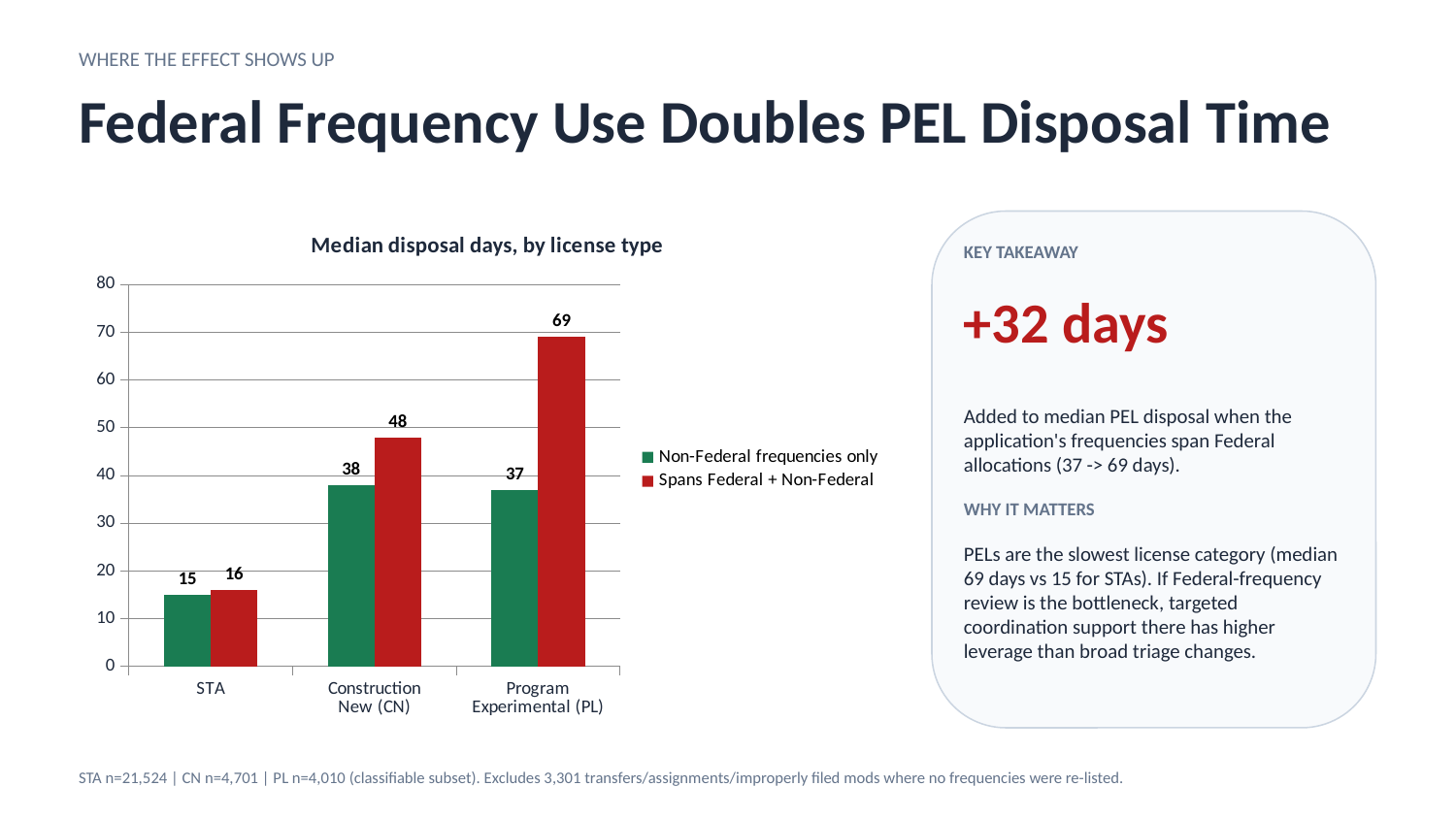

WHERE THE EFFECT SHOWS UP
Federal Frequency Use Doubles PEL Disposal Time

### Chart: Median disposal days, by license type

| Category | Non-Federal frequencies only | Spans Federal + Non-Federal |
|---|---|---|
| STA | 15.0 | 16.0 |
| Construction
New (CN) | 38.0 | 48.0 |
| Program
Experimental (PL) | 37.0 | 69.0 |
KEY TAKEAWAY
+32 days
Added to median PEL disposal when the application's frequencies span Federal allocations (37 -> 69 days).
WHY IT MATTERS
PELs are the slowest license category (median 69 days vs 15 for STAs). If Federal-frequency review is the bottleneck, targeted coordination support there has higher leverage than broad triage changes.
STA n=21,524 | CN n=4,701 | PL n=4,010 (classifiable subset). Excludes 3,301 transfers/assignments/improperly filed mods where no frequencies were re-listed.